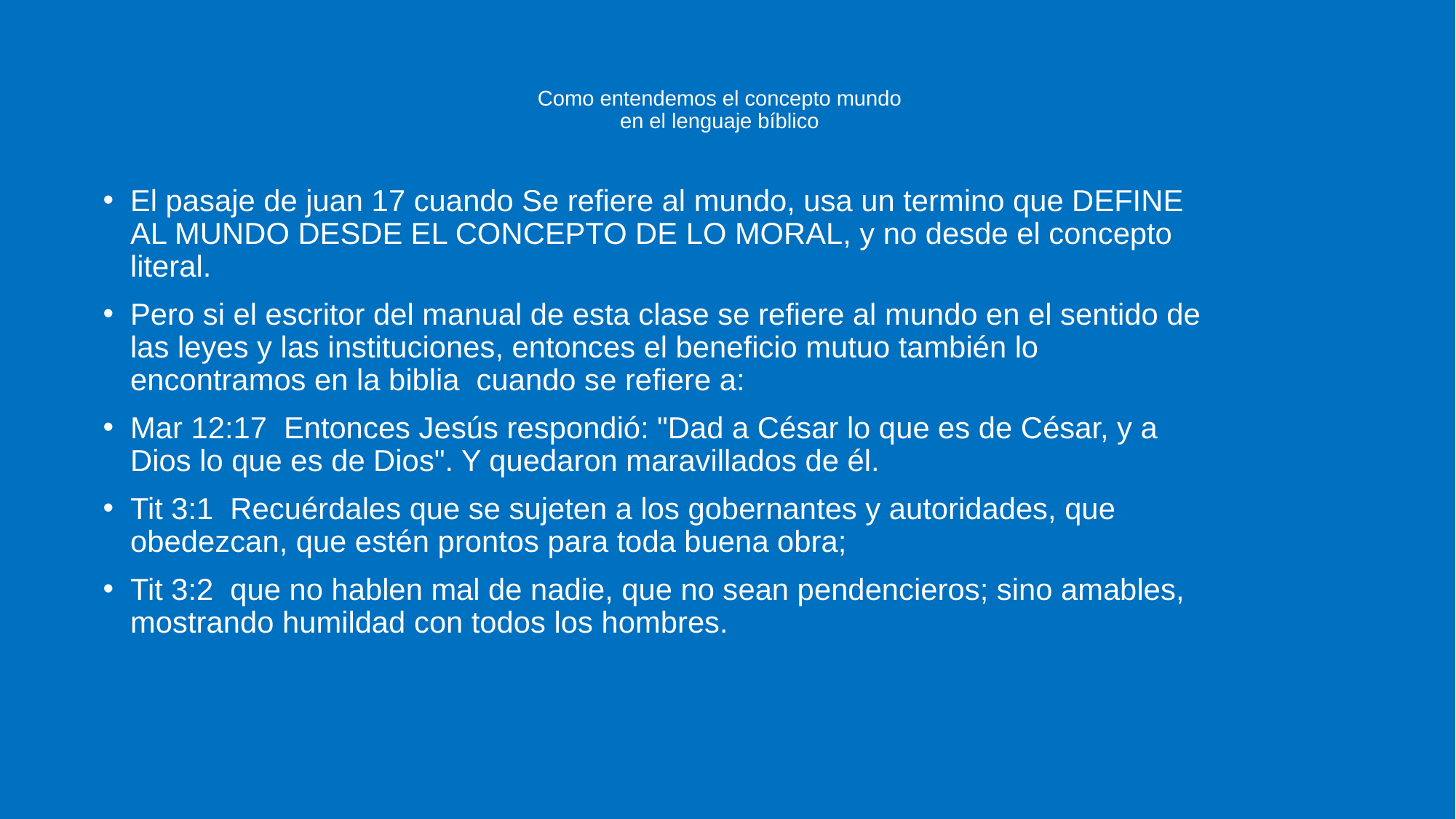

# Como entendemos el concepto mundo en el lenguaje bíblico
El pasaje de juan 17 cuando Se refiere al mundo, usa un termino que DEFINE AL MUNDO DESDE EL CONCEPTO DE LO MORAL, y no desde el concepto literal.
Pero si el escritor del manual de esta clase se refiere al mundo en el sentido de las leyes y las instituciones, entonces el beneficio mutuo también lo encontramos en la biblia  cuando se refiere a:
Mar 12:17  Entonces Jesús respondió: "Dad a César lo que es de César, y a Dios lo que es de Dios". Y quedaron maravillados de él.
Tit 3:1  Recuérdales que se sujeten a los gobernantes y autoridades, que obedezcan, que estén prontos para toda buena obra;
Tit 3:2  que no hablen mal de nadie, que no sean pendencieros; sino amables, mostrando humildad con todos los hombres.